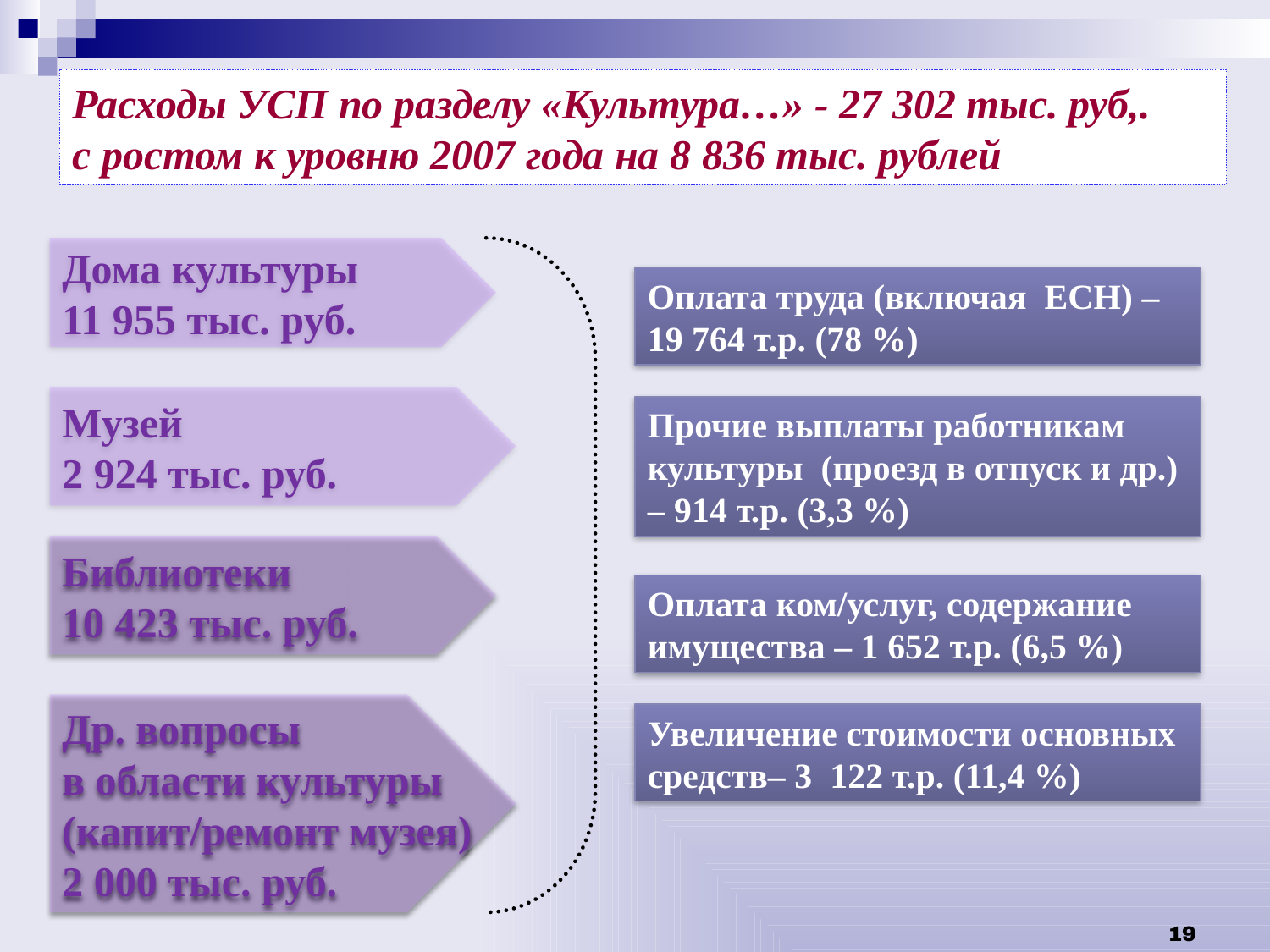

# Расходы УСП по разделу «Культура…» - 27 302 тыс. руб,. с ростом к уровню 2007 года на 8 836 тыс. рублей
Дома культуры
11 955 тыс. руб.

Оплата труда (включая  ЕСН) – 19 764 т.р. (78 %)
Музей
2 924 тыс. руб.
Прочие выплаты работникам культуры  (проезд в отпуск и др.) – 914 т.р. (3,3 %)

Библиотеки
10 423 тыс. руб.
Оплата ком/услуг, содержание имущества – 1 652 т.р. (6,5 %)
Др. вопросы
в области культуры
(капит/ремонт музея)
2 000 тыс. руб.
Увеличение стоимости основных средств– 3  122 т.р. (11,4 %)
19